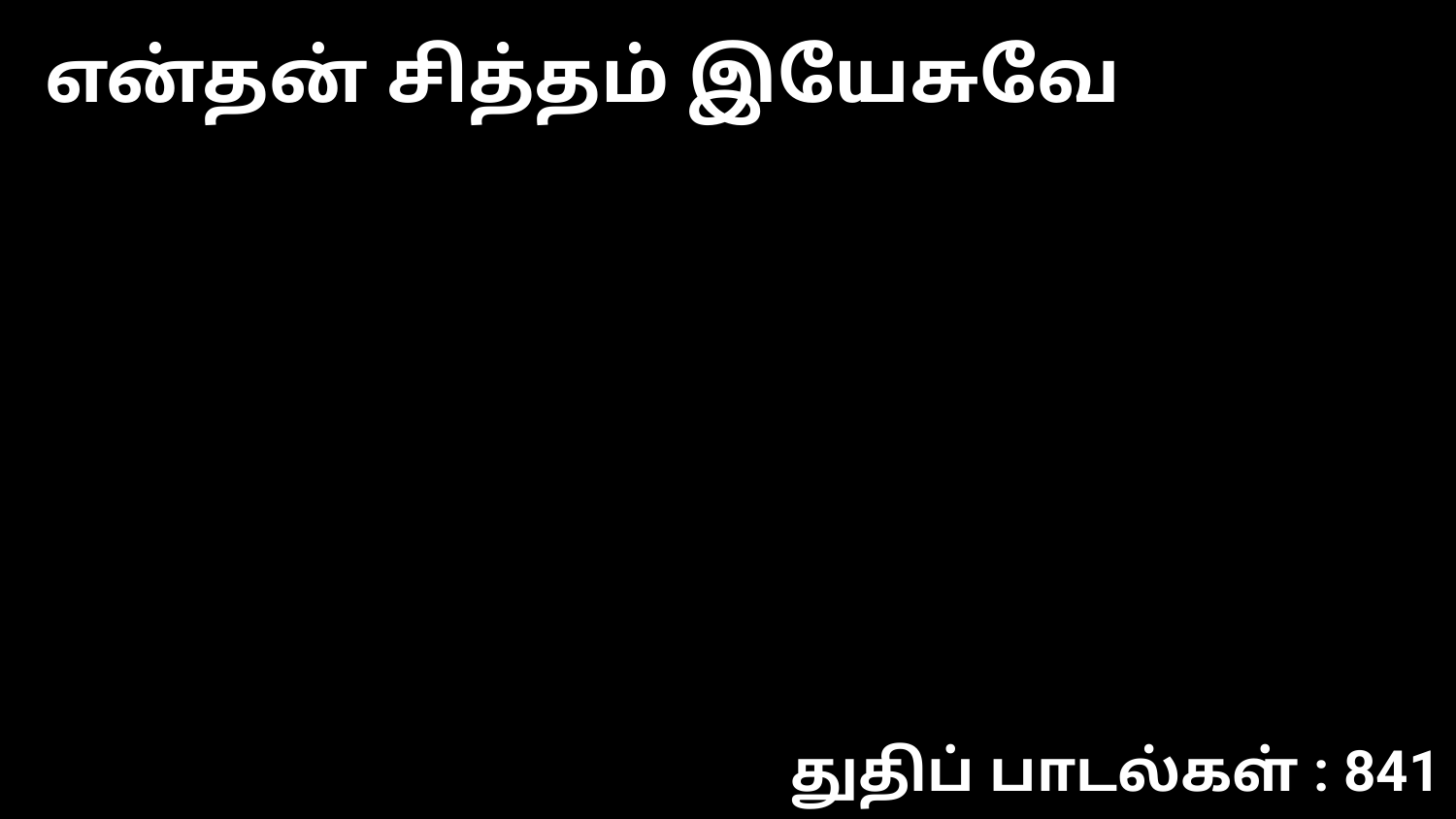

என்தன் சித்தம் இயேசுவே
துதிப் பாடல்கள் : 841